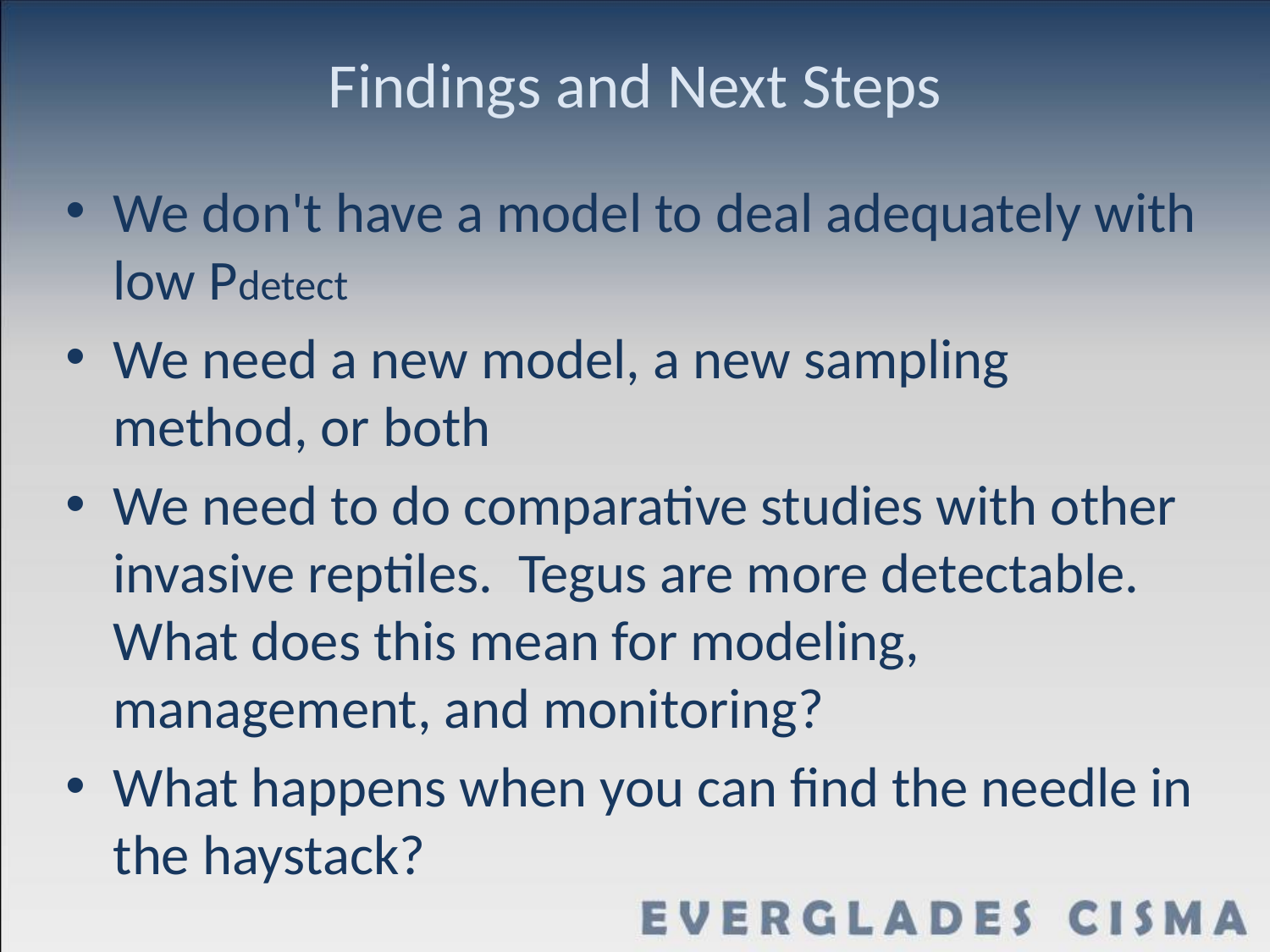

# Findings and Next Steps
We don't have a model to deal adequately with low Pdetect
We need a new model, a new sampling method, or both
We need to do comparative studies with other invasive reptiles.  Tegus are more detectable.  What does this mean for modeling, management, and monitoring?
What happens when you can find the needle in the haystack?